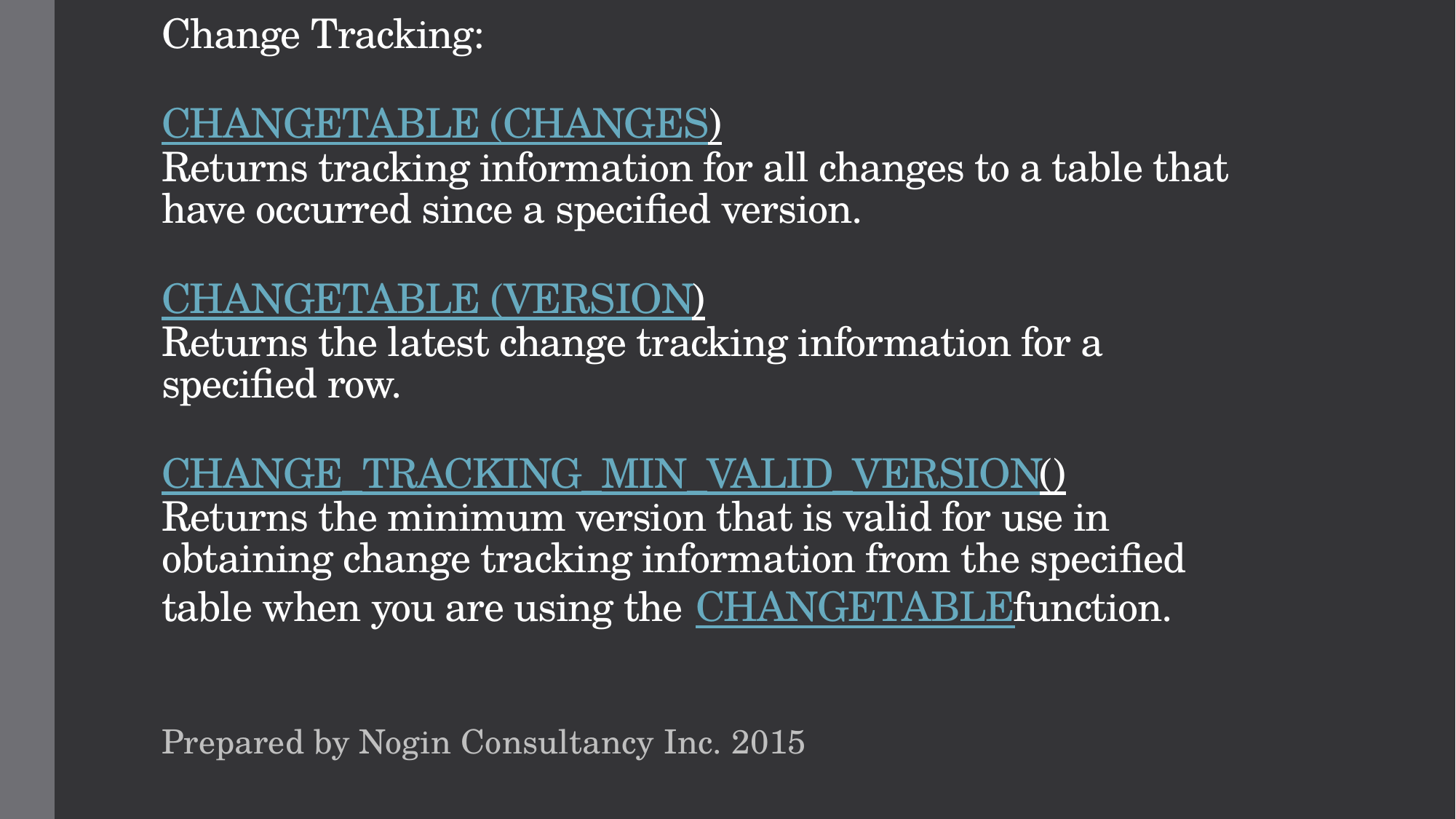

# Change Tracking: CHANGETABLE (CHANGES) Returns tracking information for all changes to a table that have occurred since a specified version. CHANGETABLE (VERSION) Returns the latest change tracking information for a specified row. CHANGE_TRACKING_MIN_VALID_VERSION() Returns the minimum version that is valid for use in obtaining change tracking information from the specified table when you are using the CHANGETABLEfunction.
Prepared by Nogin Consultancy Inc. 2015